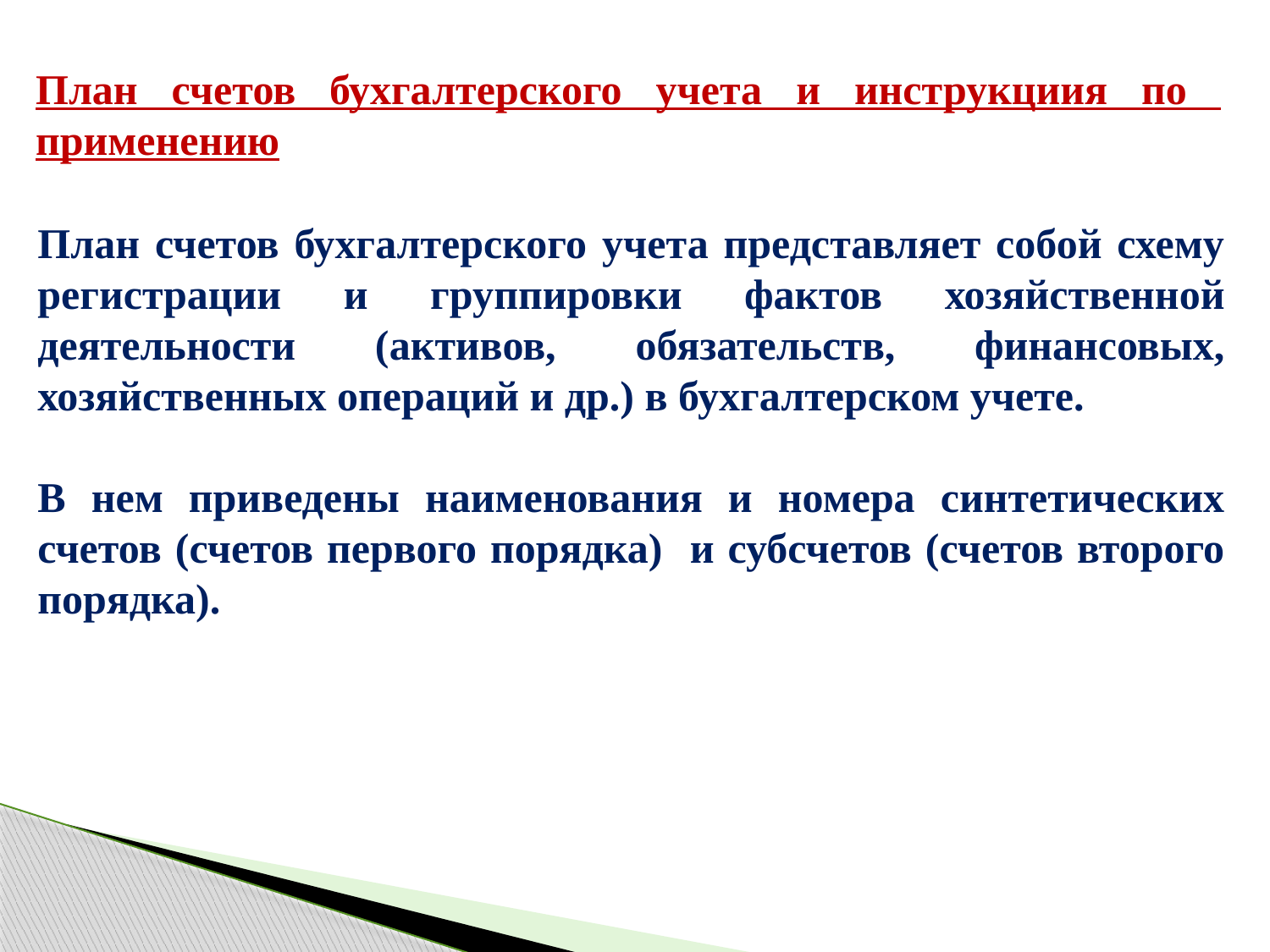

План счетов бухгалтерского учета и инструкциия по  применению
План счетов бухгалтерского учета представляет собой схему регистрации и группировки фактов хозяйственной деятельности (активов, обязательств, финансовых, хозяйственных операций и др.) в бухгалтерском учете.

В нем приведены наименования и номера синтетических счетов (счетов первого порядка)  и субсчетов (счетов второго порядка).